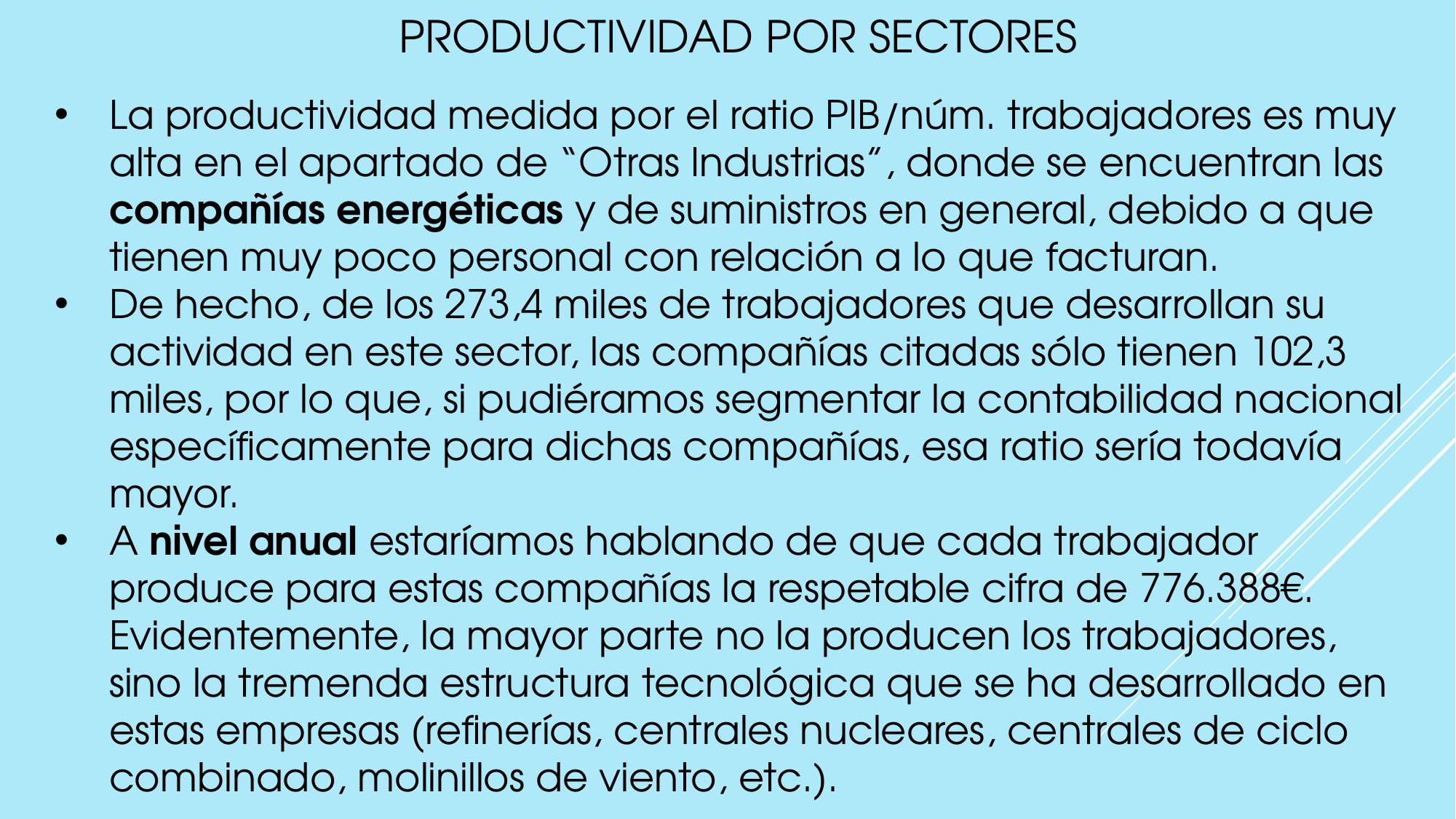

# PRODUCTIVIDAD POR SECTORES
La productividad medida por el ratio PIB/núm. trabajadores es muy alta en el apartado de “Otras Industrias”, donde se encuentran las compañías energéticas y de suministros en general, debido a que tienen muy poco personal con relación a lo que facturan.
De hecho, de los 273,4 miles de trabajadores que desarrollan su actividad en este sector, las compañías citadas sólo tienen 102,3 miles, por lo que, si pudiéramos segmentar la contabilidad nacional específicamente para dichas compañías, esa ratio sería todavía mayor.
A nivel anual estaríamos hablando de que cada trabajador produce para estas compañías la respetable cifra de 776.388€. Evidentemente, la mayor parte no la producen los trabajadores, sino la tremenda estructura tecnológica que se ha desarrollado en estas empresas (refinerías, centrales nucleares, centrales de ciclo combinado, molinillos de viento, etc.).